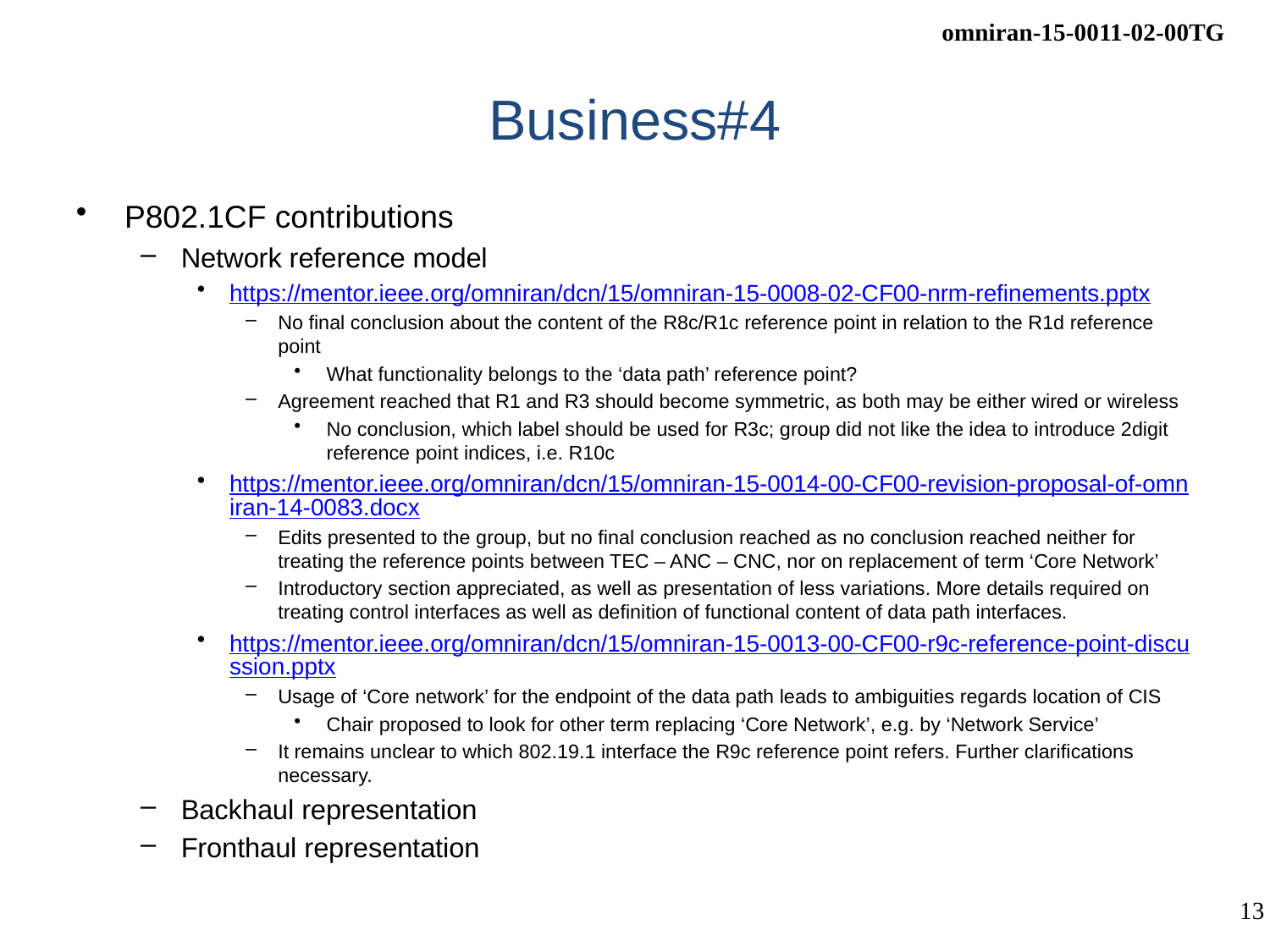

# Business#4
P802.1CF contributions
Network reference model
https://mentor.ieee.org/omniran/dcn/15/omniran-15-0008-02-CF00-nrm-refinements.pptx
No final conclusion about the content of the R8c/R1c reference point in relation to the R1d reference point
What functionality belongs to the ‘data path’ reference point?
Agreement reached that R1 and R3 should become symmetric, as both may be either wired or wireless
No conclusion, which label should be used for R3c; group did not like the idea to introduce 2digit reference point indices, i.e. R10c
https://mentor.ieee.org/omniran/dcn/15/omniran-15-0014-00-CF00-revision-proposal-of-omniran-14-0083.docx
Edits presented to the group, but no final conclusion reached as no conclusion reached neither for treating the reference points between TEC – ANC – CNC, nor on replacement of term ‘Core Network’
Introductory section appreciated, as well as presentation of less variations. More details required on treating control interfaces as well as definition of functional content of data path interfaces.
https://mentor.ieee.org/omniran/dcn/15/omniran-15-0013-00-CF00-r9c-reference-point-discussion.pptx
Usage of ‘Core network’ for the endpoint of the data path leads to ambiguities regards location of CIS
Chair proposed to look for other term replacing ‘Core Network’, e.g. by ‘Network Service’
It remains unclear to which 802.19.1 interface the R9c reference point refers. Further clarifications necessary.
Backhaul representation
Fronthaul representation